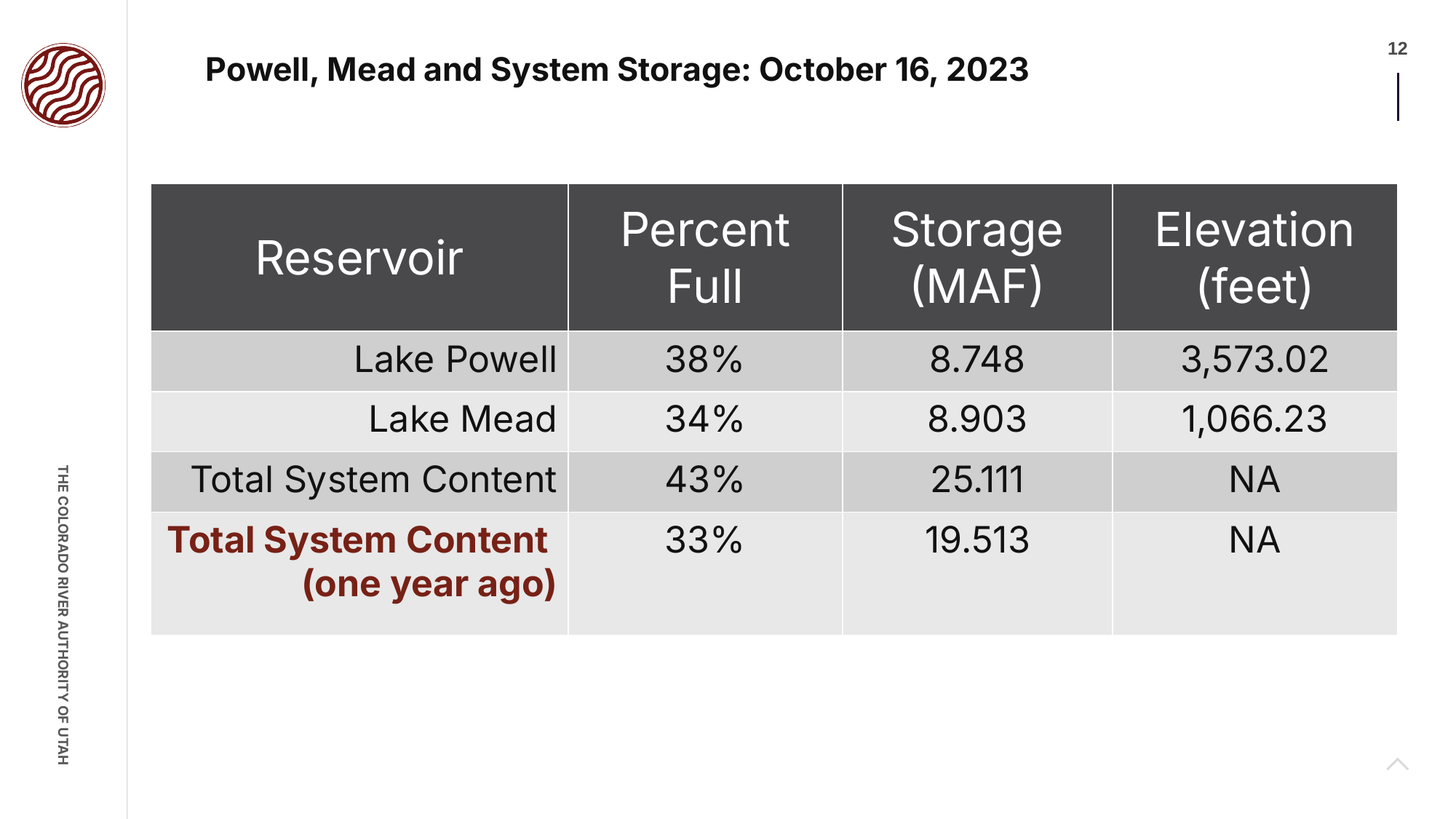

# Powell, Mead and System Storage: October 16, 2023
| Reservoir | Percent Full | Storage (MAF) | Elevation (feet) |
| --- | --- | --- | --- |
| Lake Powell | 38% | 8.748 | 3,573.02 |
| Lake Mead | 34% | 8.903 | 1,066.23 |
| Total System Content | 43% | 25.111 | NA |
| Total System Content (one year ago) | 33% | 19.513 | NA |